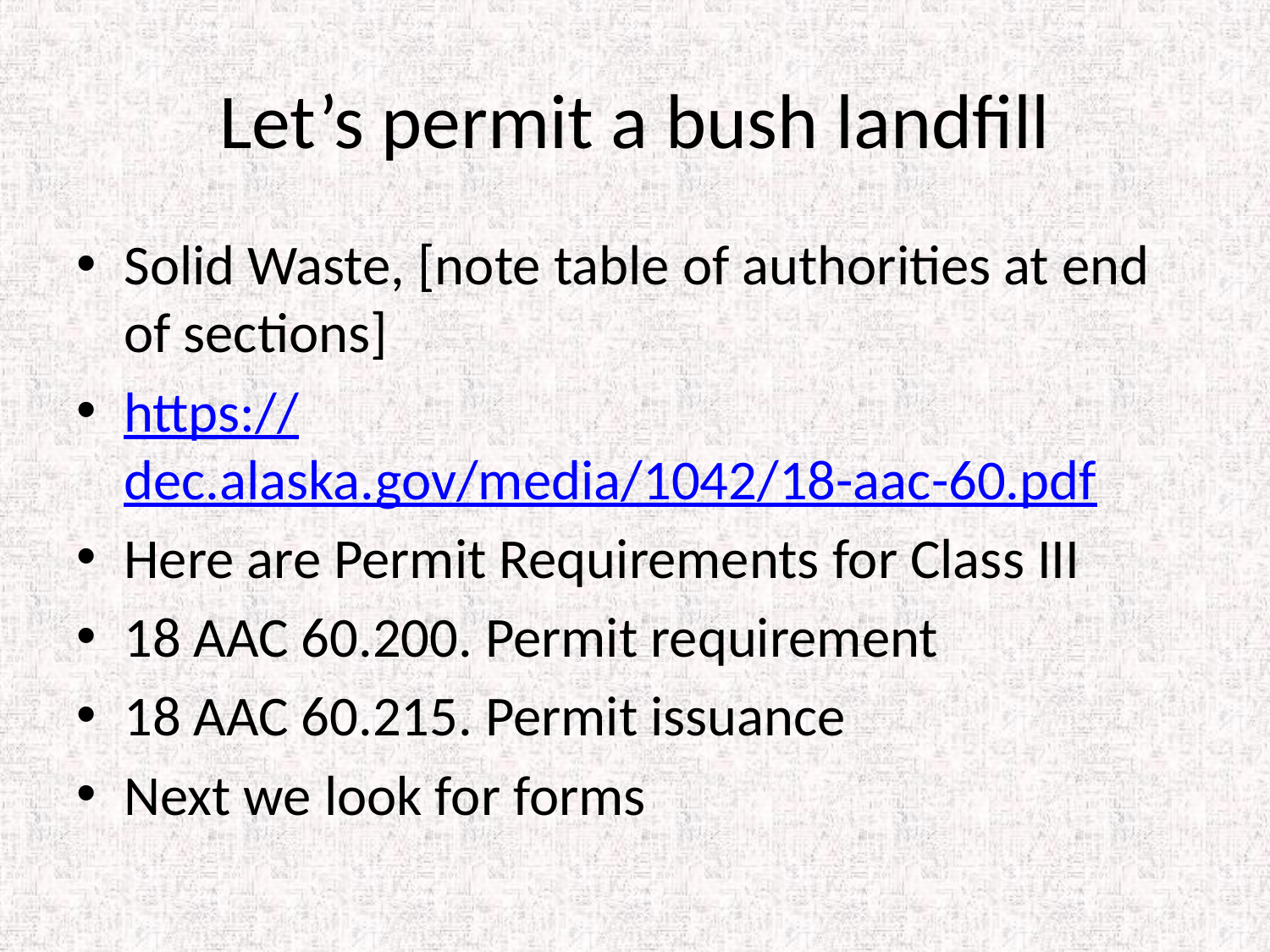

# Let’s permit a bush landfill
Solid Waste, [note table of authorities at end of sections]
https://dec.alaska.gov/media/1042/18-aac-60.pdf
Here are Permit Requirements for Class III
18 AAC 60.200. Permit requirement
18 AAC 60.215. Permit issuance
Next we look for forms